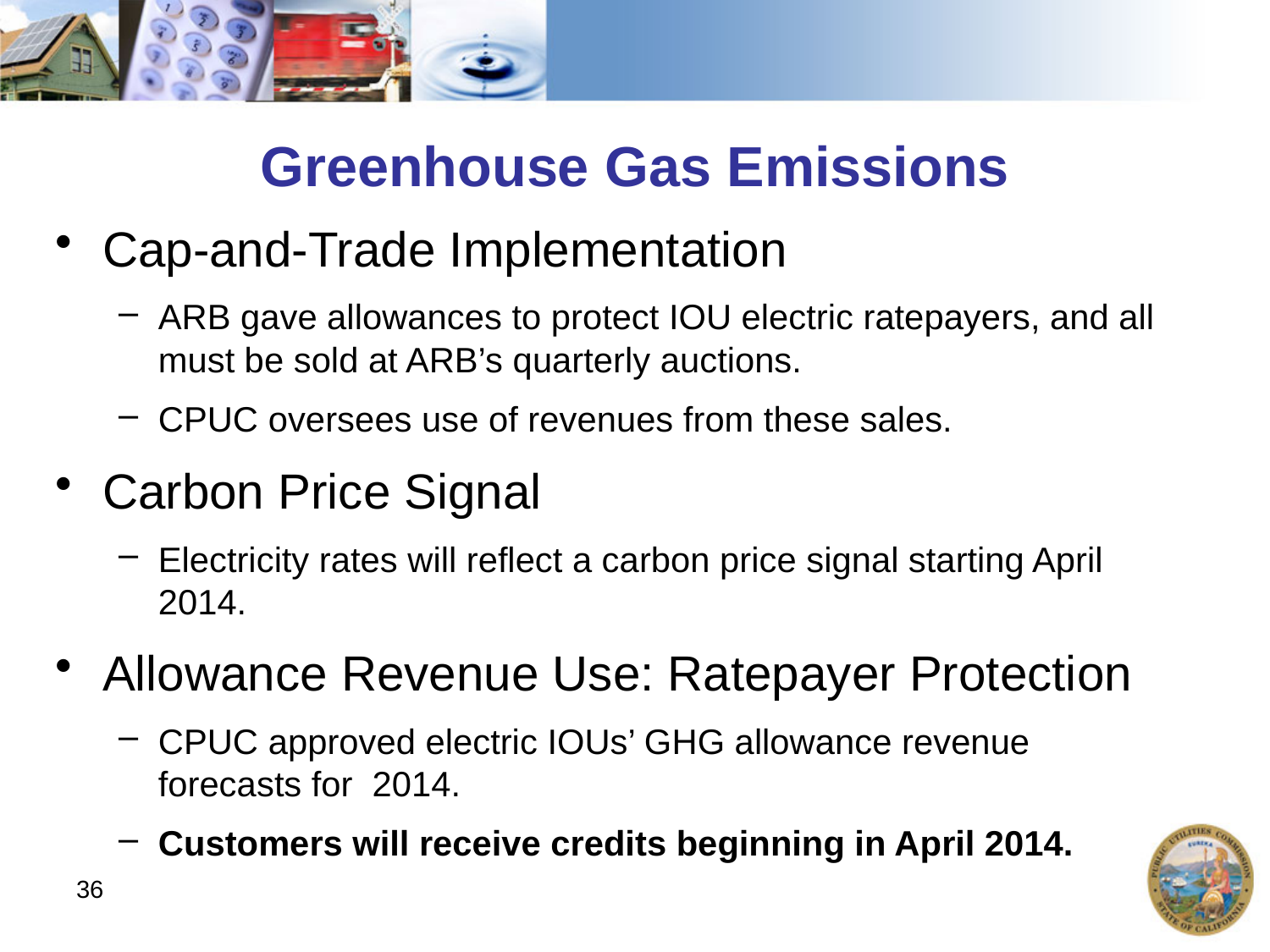

# Greenhouse Gas Emissions
Cap-and-Trade Implementation
ARB gave allowances to protect IOU electric ratepayers, and all must be sold at ARB’s quarterly auctions.
CPUC oversees use of revenues from these sales.
Carbon Price Signal
Electricity rates will reflect a carbon price signal starting April 2014.
Allowance Revenue Use: Ratepayer Protection
CPUC approved electric IOUs’ GHG allowance revenue forecasts for  2014.
Customers will receive credits beginning in April 2014.
36